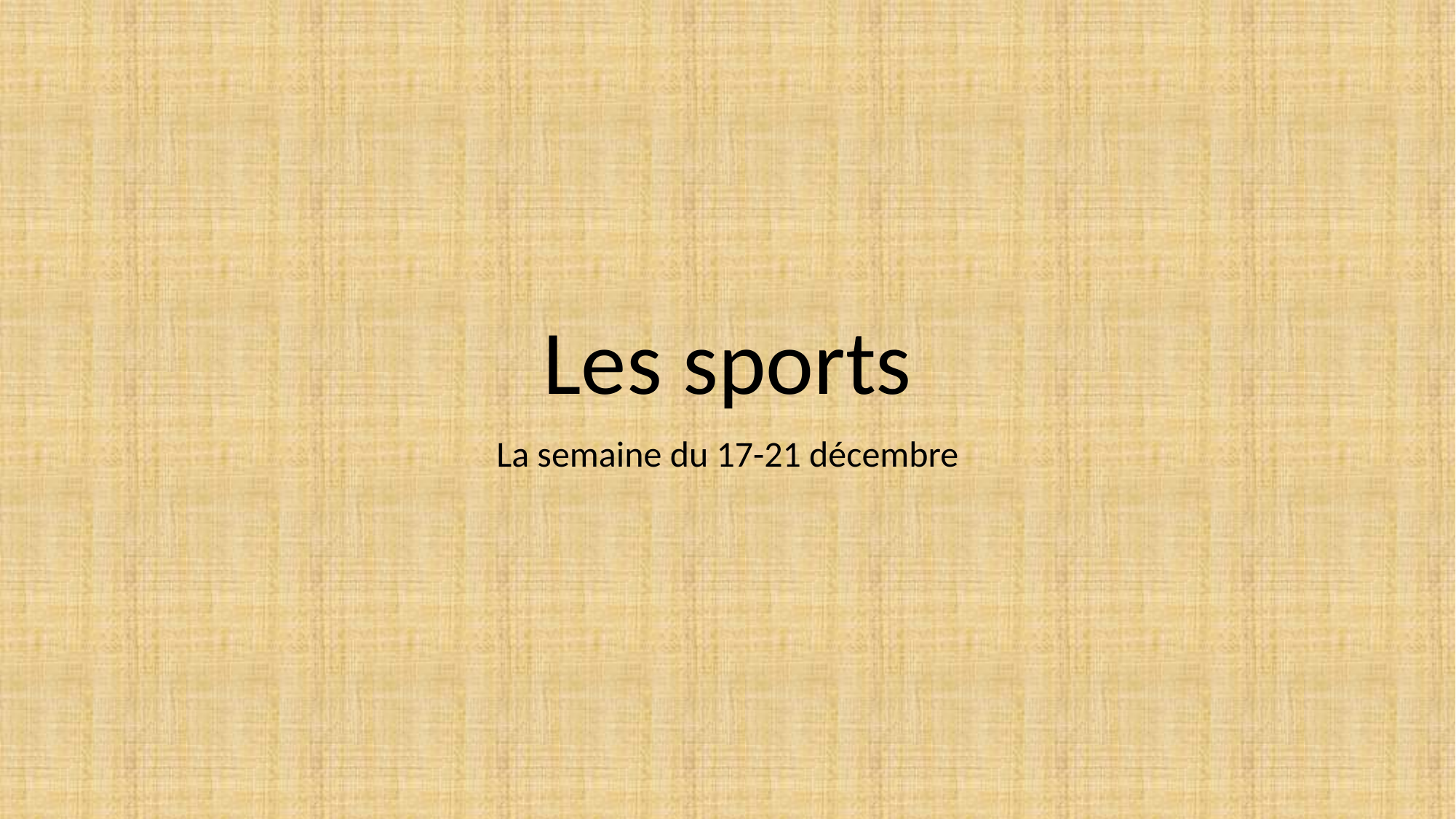

# Les sports
La semaine du 17-21 décembre